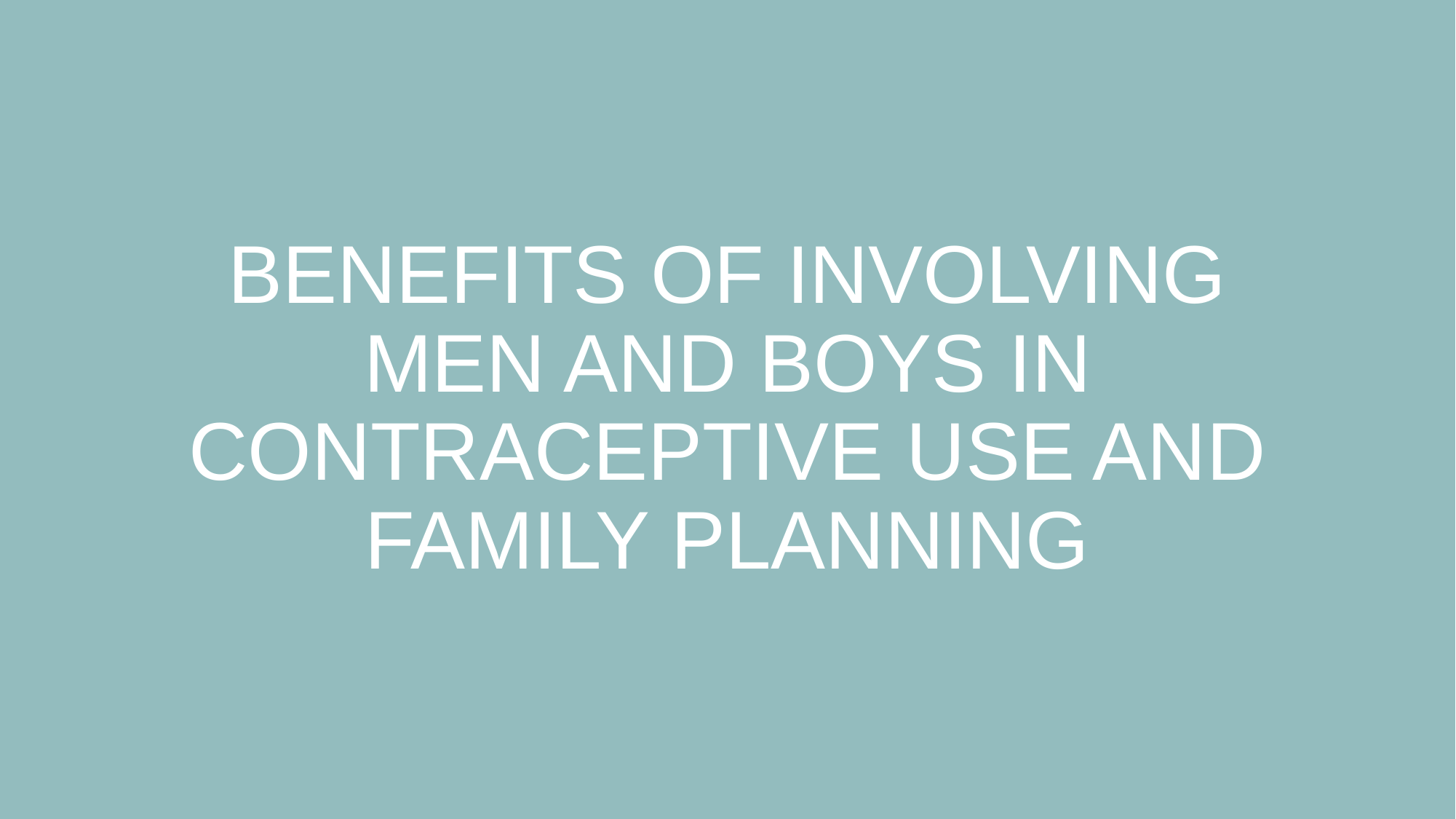

# BENEFITS OF INVOLVING MEN AND BOYS IN CONTRACEPTIVE USE AND FAMILY PLANNING